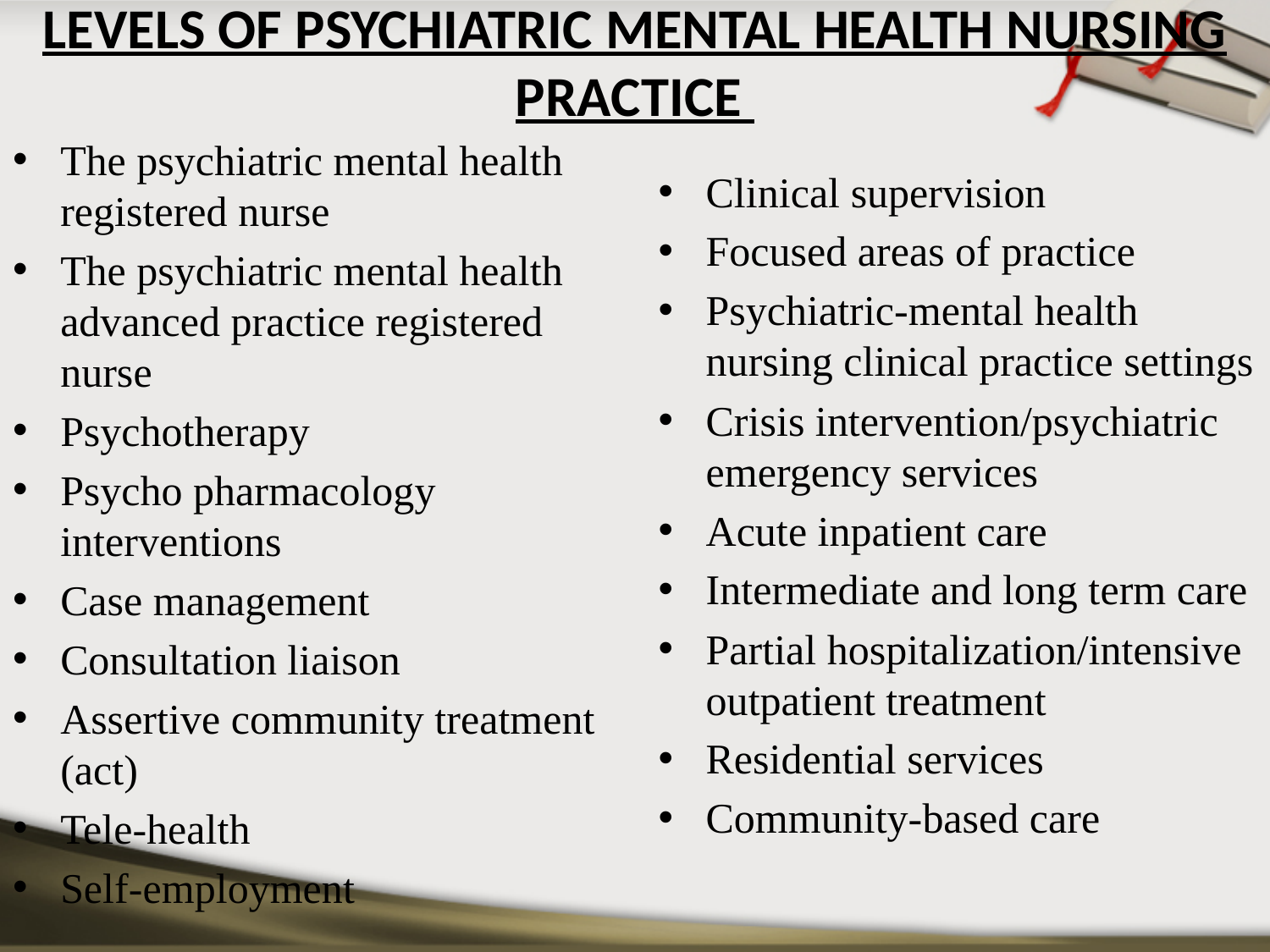

# LEVELS OF PSYCHIATRIC MENTAL HEALTH NURSING PRACTICE
The psychiatric mental health registered nurse
The psychiatric mental health advanced practice registered nurse
Psychotherapy
Psycho pharmacology interventions
Case management
Consultation liaison
Assertive community treatment (act)
Tele-health
Self-employment

Clinical supervision
Focused areas of practice
Psychiatric-mental health nursing clinical practice settings
Crisis intervention/psychiatric emergency services
Acute inpatient care
Intermediate and long term care
Partial hospitalization/intensive outpatient treatment
Residential services
Community-based care